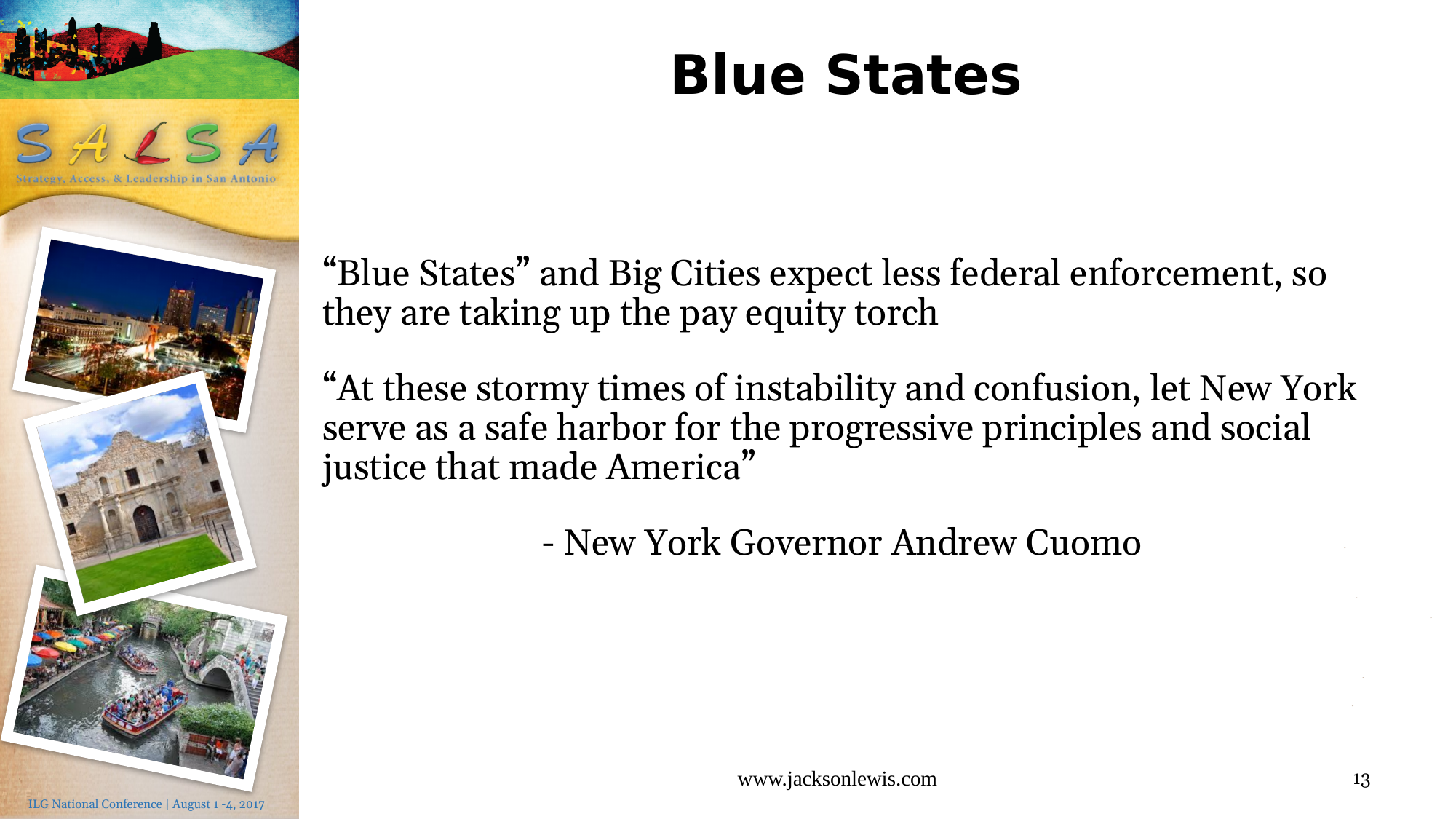

# Blue States
“Blue States” and Big Cities expect less federal enforcement, so they are taking up the pay equity torch
“At these stormy times of instability and confusion, let New York serve as a safe harbor for the progressive principles and social justice that made America”
- New York Governor Andrew Cuomo

www.jacksonlewis.com
13